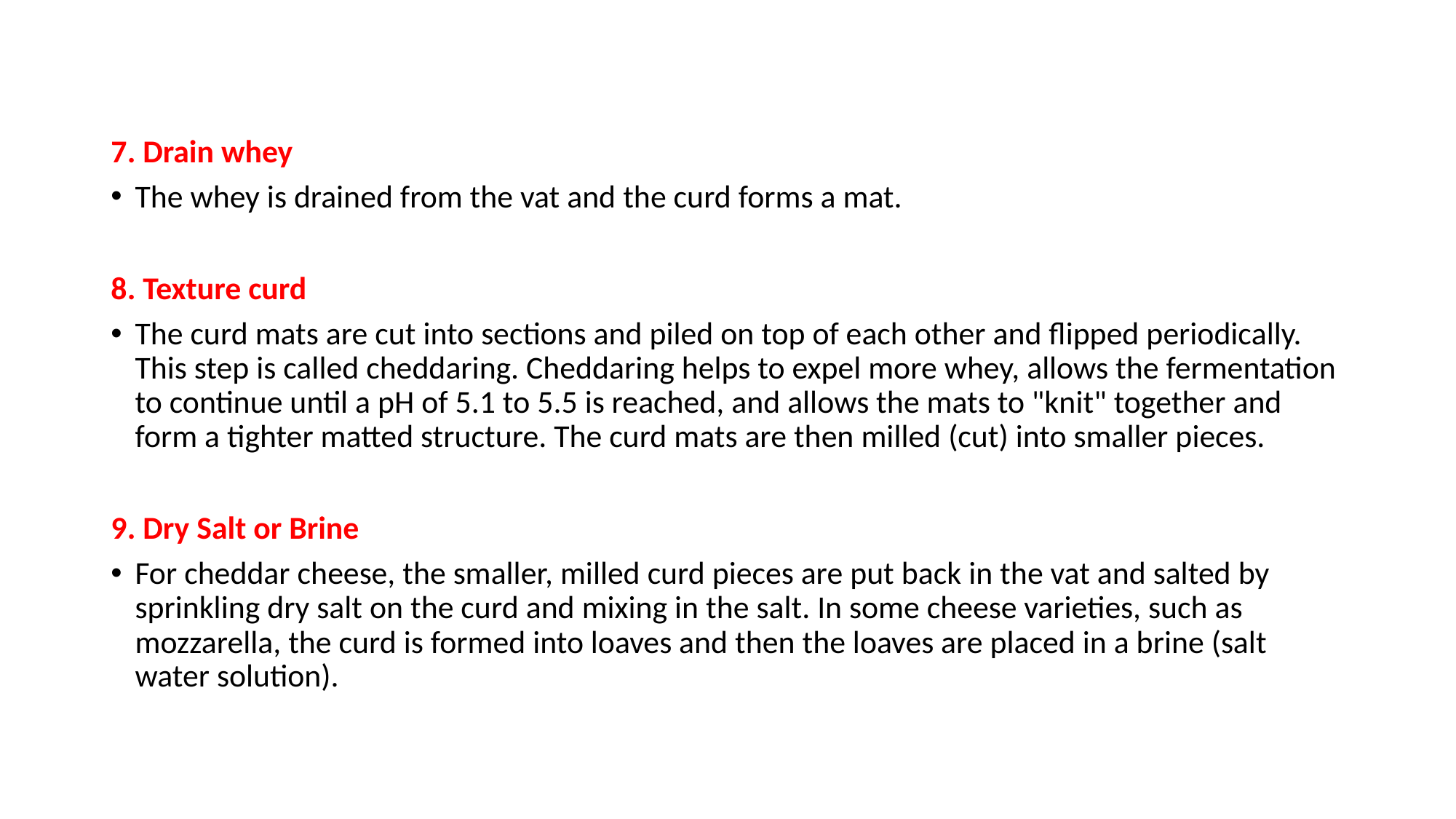

7. Drain whey
The whey is drained from the vat and the curd forms a mat.

8. Texture curd
The curd mats are cut into sections and piled on top of each other and flipped periodically. This step is called cheddaring. Cheddaring helps to expel more whey, allows the fermentation to continue until a pH of 5.1 to 5.5 is reached, and allows the mats to "knit" together and form a tighter matted structure. The curd mats are then milled (cut) into smaller pieces.

9. Dry Salt or Brine
For cheddar cheese, the smaller, milled curd pieces are put back in the vat and salted by sprinkling dry salt on the curd and mixing in the salt. In some cheese varieties, such as mozzarella, the curd is formed into loaves and then the loaves are placed in a brine (salt water solution).